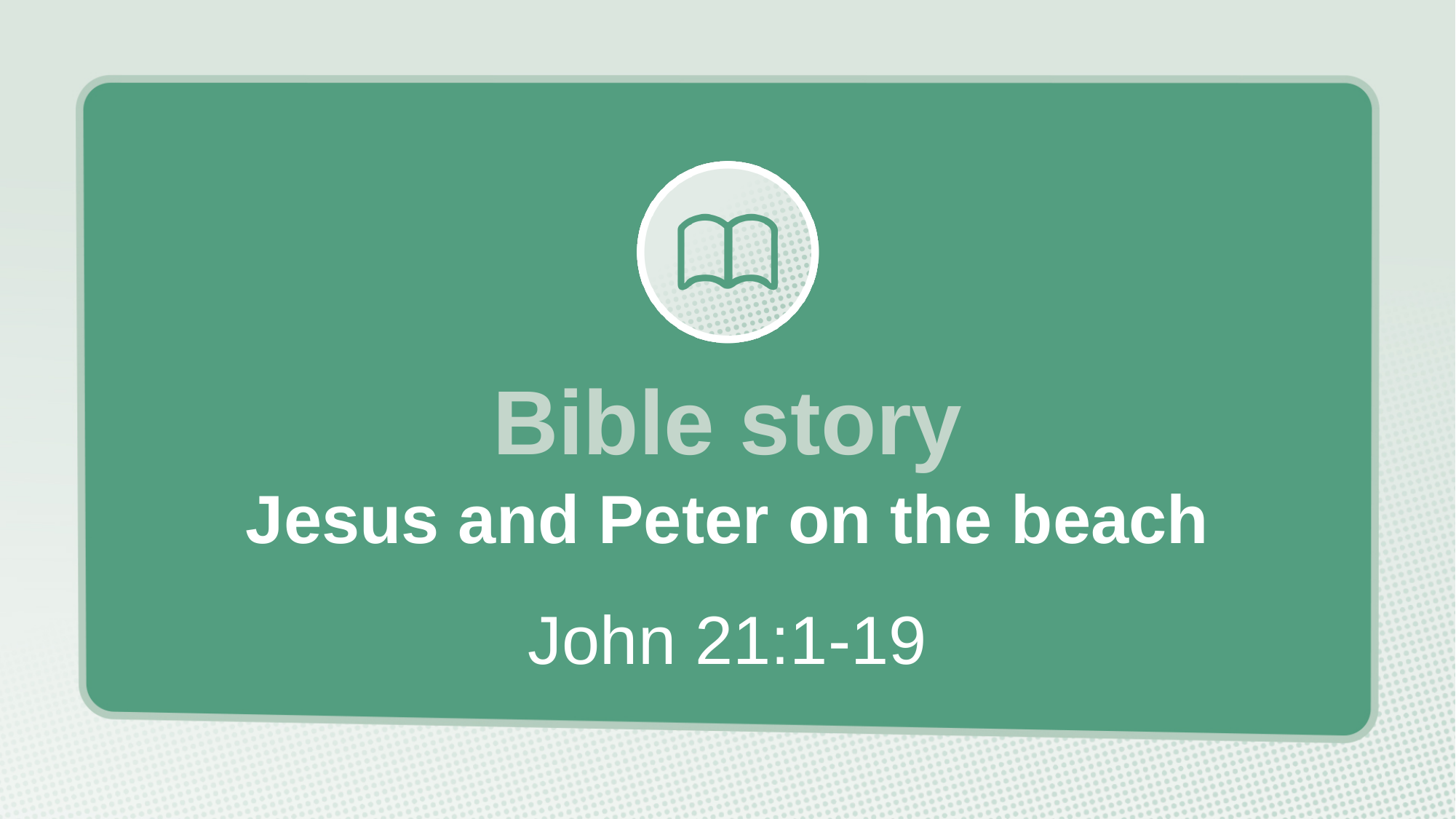

# Jesus and Peter on the beach
John 21:1-19